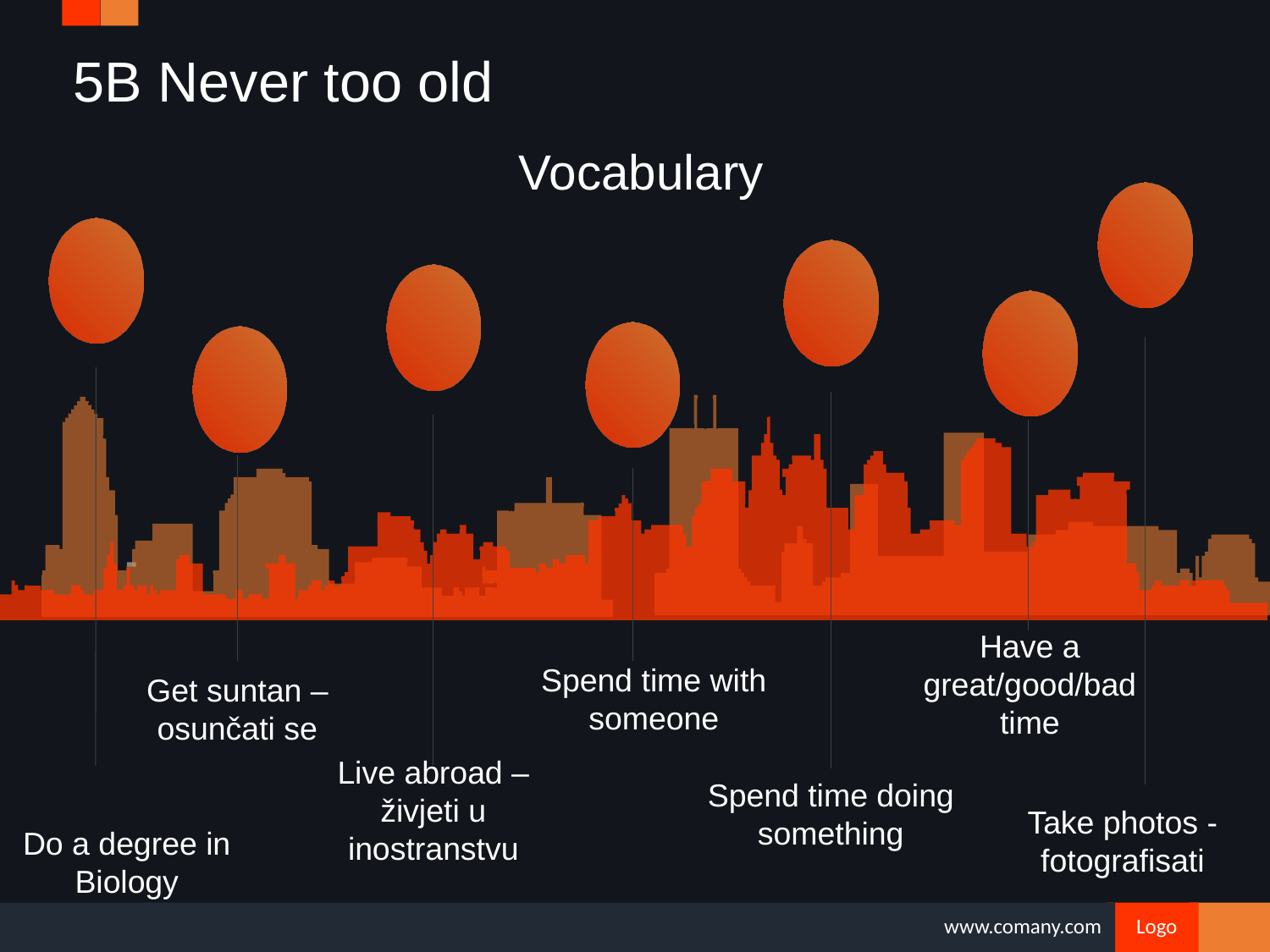

# 5B Never too old
Vocabulary

Have a great/good/bad time
Spend time with someone
Get suntan – osunčati se
Live abroad – živjeti u inostranstvu
Spend time doing something
Take photos - fotografisati
Do a degree in Biology
10